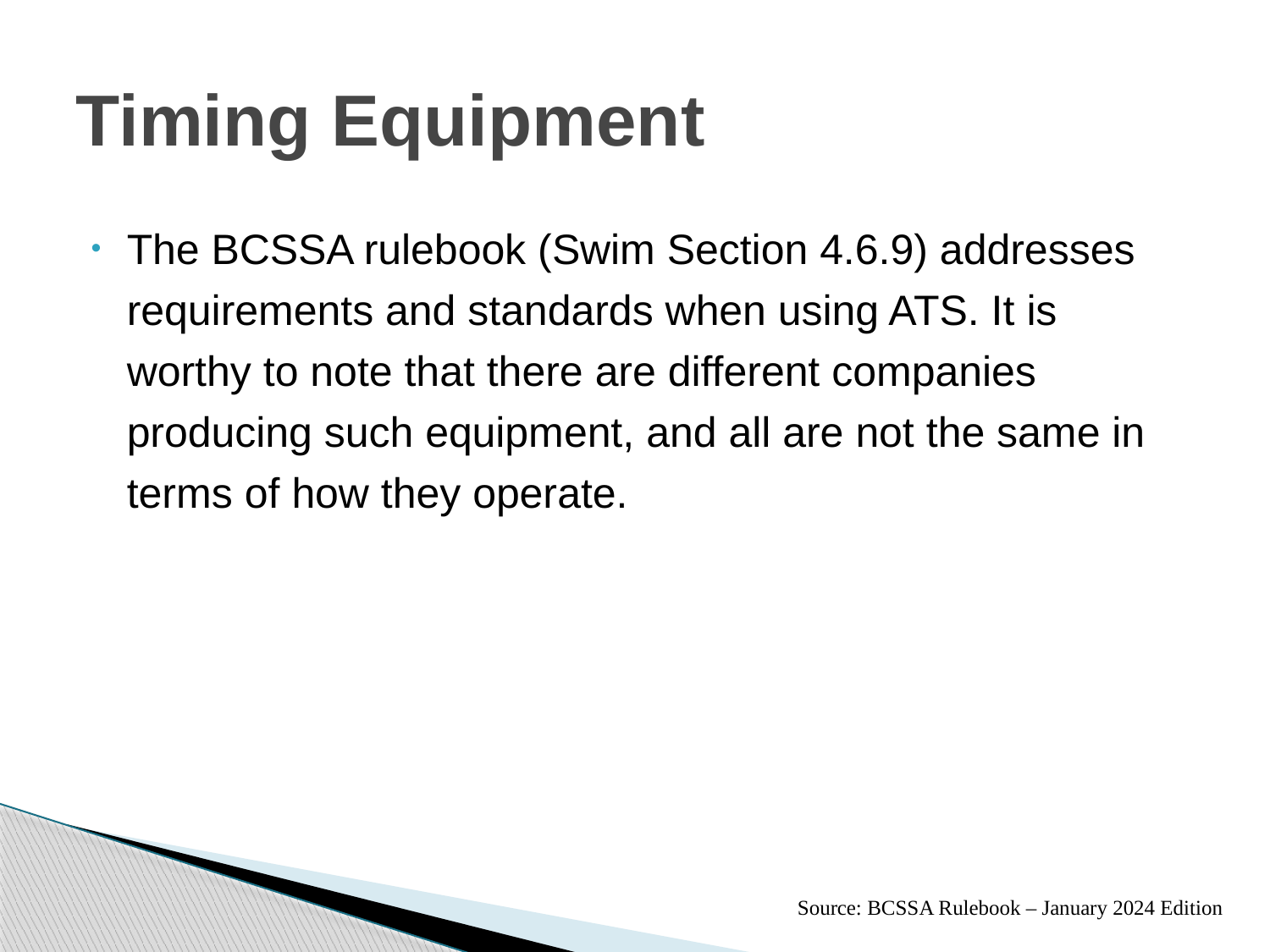

# Timing Equipment
The BCSSA rulebook (Swim Section 4.6.9) addresses requirements and standards when using ATS. It is worthy to note that there are different companies producing such equipment, and all are not the same in terms of how they operate.
Source: BCSSA Rulebook – January 2024 Edition